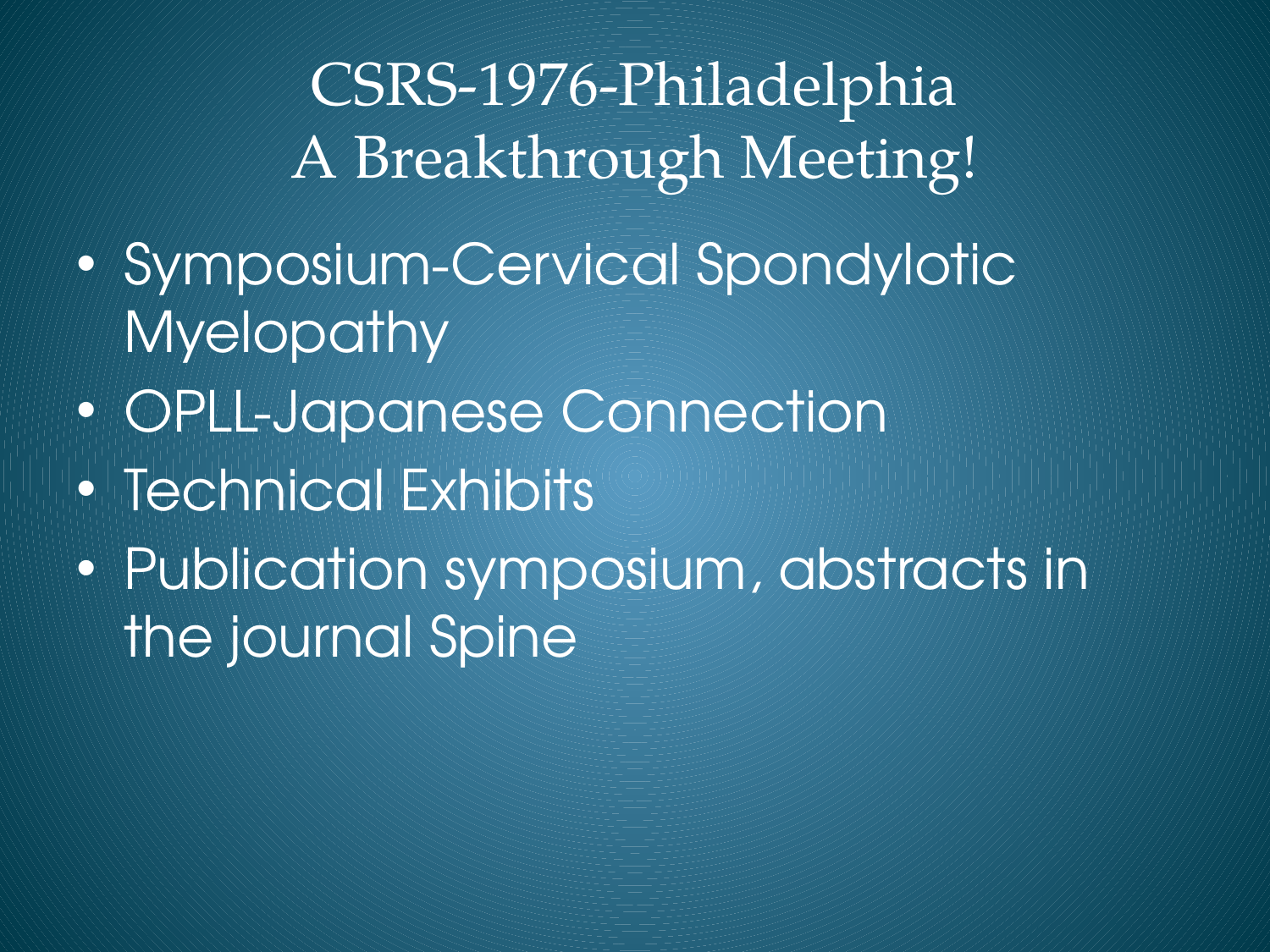

# CSRS-1976-Philadelphia A Breakthrough Meeting!
Symposium-Cervical Spondylotic Myelopathy
OPLL-Japanese Connection
Technical Exhibits
Publication symposium, abstracts in the journal Spine